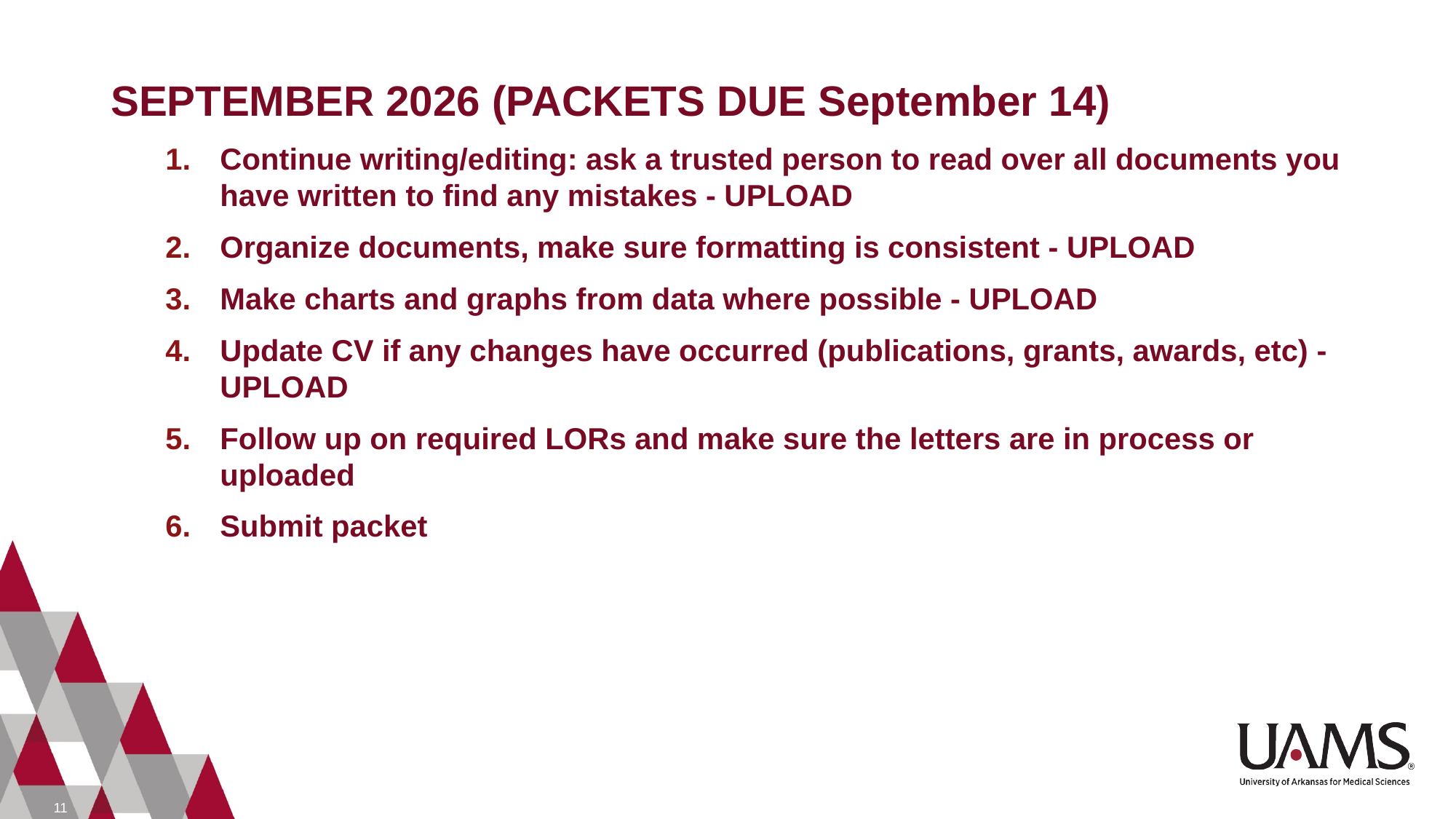

SEPTEMBER 2026 (PACKETS DUE September 14)
Continue writing/editing: ask a trusted person to read over all documents you have written to find any mistakes - UPLOAD
Organize documents, make sure formatting is consistent - UPLOAD
Make charts and graphs from data where possible - UPLOAD
Update CV if any changes have occurred (publications, grants, awards, etc) - UPLOAD
Follow up on required LORs and make sure the letters are in process or uploaded
Submit packet